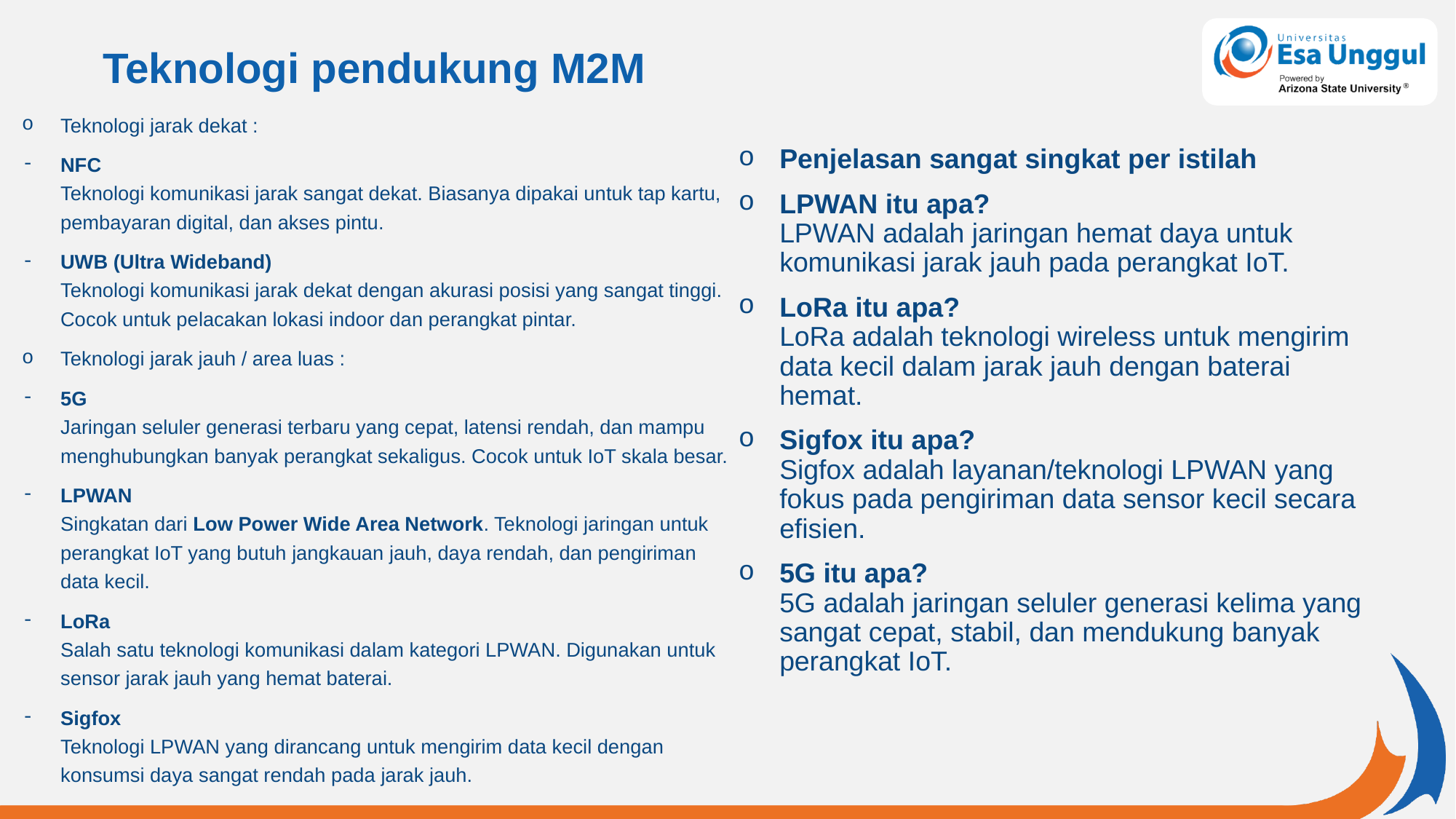

# Teknologi pendukung M2M
Teknologi jarak dekat :
NFC
Teknologi komunikasi jarak sangat dekat. Biasanya dipakai untuk tap kartu, pembayaran digital, dan akses pintu.
UWB (Ultra Wideband)
Teknologi komunikasi jarak dekat dengan akurasi posisi yang sangat tinggi. Cocok untuk pelacakan lokasi indoor dan perangkat pintar.
Teknologi jarak jauh / area luas :
5G
Jaringan seluler generasi terbaru yang cepat, latensi rendah, dan mampu menghubungkan banyak perangkat sekaligus. Cocok untuk IoT skala besar.
LPWAN
Singkatan dari Low Power Wide Area Network. Teknologi jaringan untuk perangkat IoT yang butuh jangkauan jauh, daya rendah, dan pengiriman data kecil.
LoRa
Salah satu teknologi komunikasi dalam kategori LPWAN. Digunakan untuk sensor jarak jauh yang hemat baterai.
Sigfox
Teknologi LPWAN yang dirancang untuk mengirim data kecil dengan konsumsi daya sangat rendah pada jarak jauh.
Penjelasan sangat singkat per istilah
LPWAN itu apa?
LPWAN adalah jaringan hemat daya untuk komunikasi jarak jauh pada perangkat IoT.
LoRa itu apa?
LoRa adalah teknologi wireless untuk mengirim data kecil dalam jarak jauh dengan baterai hemat.
Sigfox itu apa?
Sigfox adalah layanan/teknologi LPWAN yang fokus pada pengiriman data sensor kecil secara efisien.
5G itu apa?
5G adalah jaringan seluler generasi kelima yang sangat cepat, stabil, dan mendukung banyak perangkat IoT.